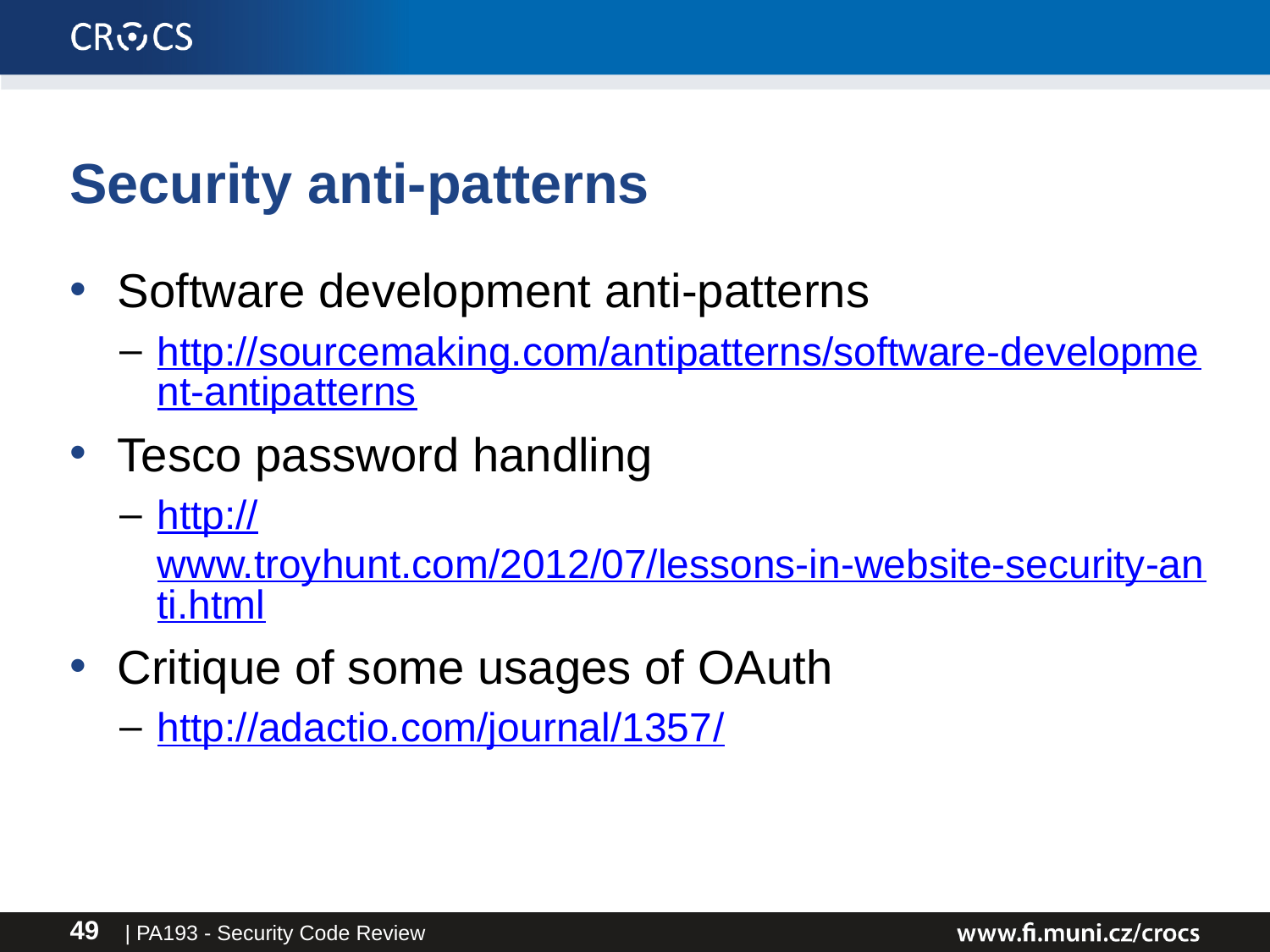

# Security anti-patterns
Software development anti-patterns
http://sourcemaking.com/antipatterns/software-development-antipatterns
Tesco password handling
http://www.troyhunt.com/2012/07/lessons-in-website-security-anti.html
Critique of some usages of OAuth
http://adactio.com/journal/1357/

| PA193 - Security Code Review
49